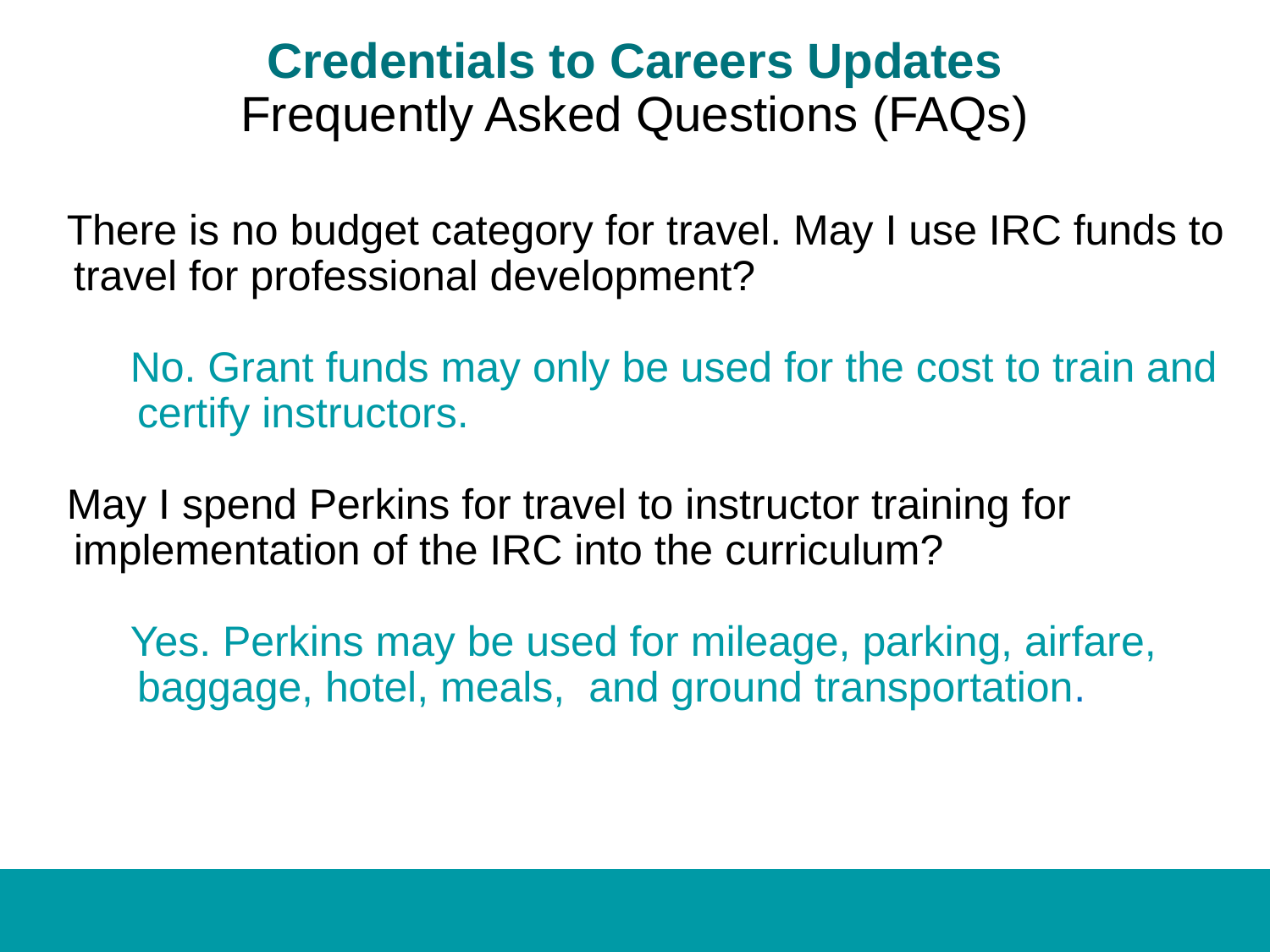

# Credentials to Careers Updates
Frequently Asked Questions (FAQs)
There is no budget category for travel. May I use IRC funds to travel for professional development?

No. Grant funds may only be used for the cost to train and certify instructors.

May I spend Perkins for travel to instructor training for implementation of the IRC into the curriculum?

Yes. Perkins may be used for mileage, parking, airfare, baggage, hotel, meals,  and ground transportation.